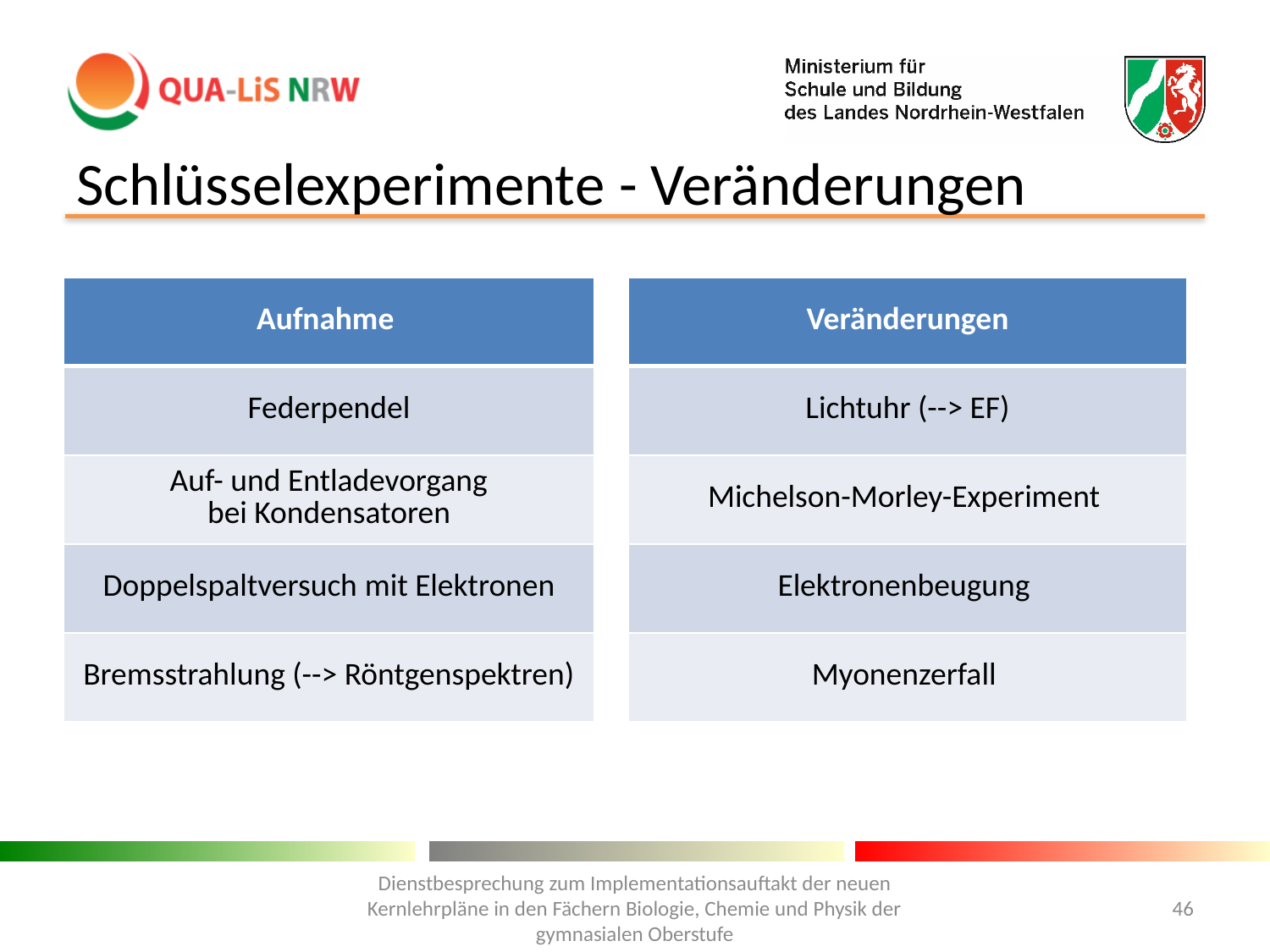

# Schlüsselexperimente - Veränderungen

| Aufnahme |
| --- |
| Federpendel |
| Auf- und Entladevorgang bei Kondensatoren |
| Doppelspaltversuch mit Elektronen |
| Bremsstrahlung (--> Röntgenspektren) |
| Veränderungen |
| --- |
| Lichtuhr (--> EF) |
| Michelson-Morley-Experiment |
| Elektronenbeugung |
| Myonenzerfall |
Dienstbesprechung zum Implementationsauftakt der neuen Kernlehrpläne in den Fächern Biologie, Chemie und Physik der gymnasialen Oberstufe
46